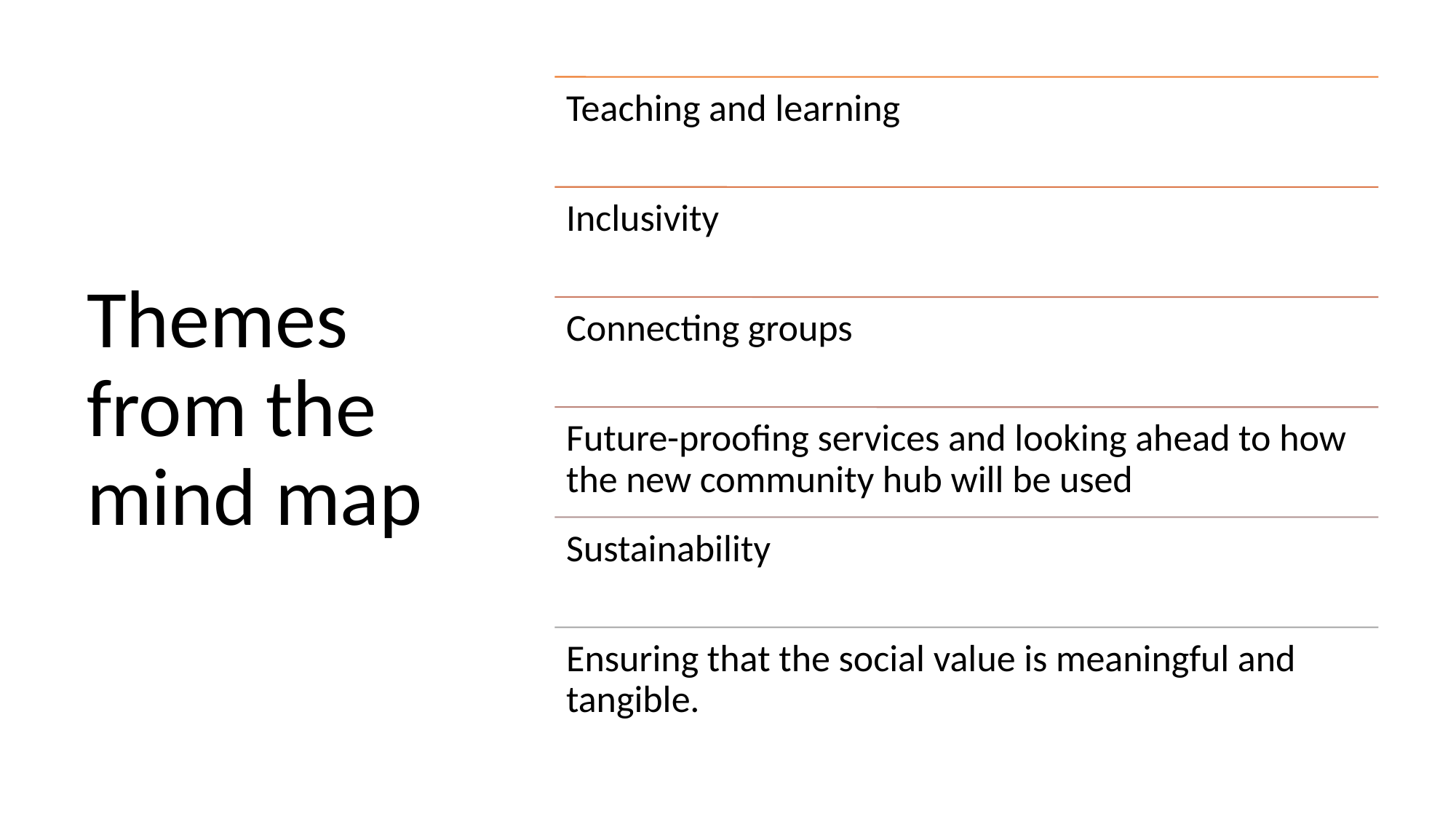

Teaching and learning
Inclusivity
Connecting groups
Future-proofing services and looking ahead to how the new community hub will be used
Sustainability
Ensuring that the social value is meaningful and tangible.
# Themes from the mind map